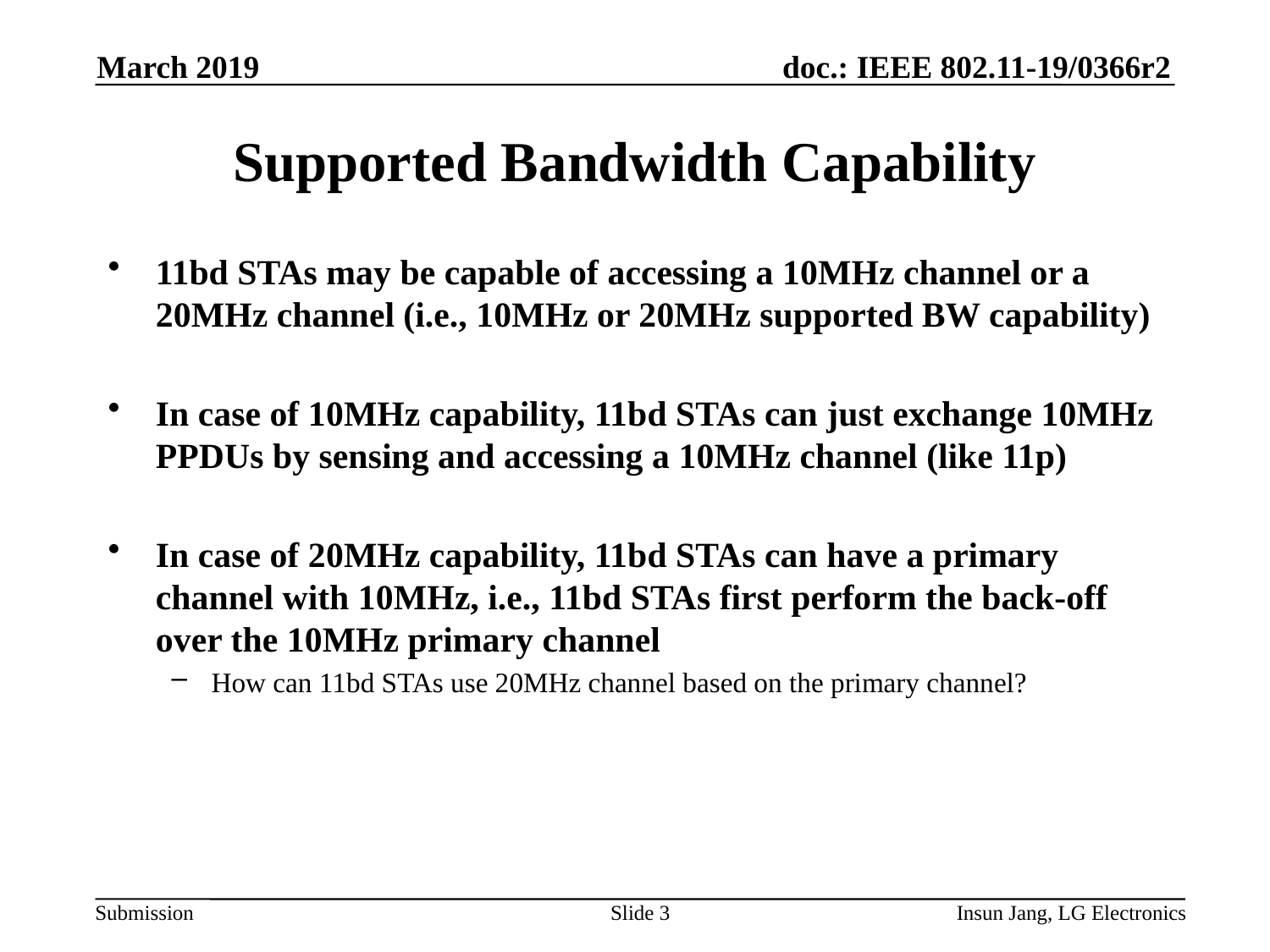

March 2019
# Supported Bandwidth Capability
11bd STAs may be capable of accessing a 10MHz channel or a 20MHz channel (i.e., 10MHz or 20MHz supported BW capability)

In case of 10MHz capability, 11bd STAs can just exchange 10MHz PPDUs by sensing and accessing a 10MHz channel (like 11p)

In case of 20MHz capability, 11bd STAs can have a primary channel with 10MHz, i.e., 11bd STAs first perform the back-off over the 10MHz primary channel
How can 11bd STAs use 20MHz channel based on the primary channel?
Slide 3
Insun Jang, LG Electronics